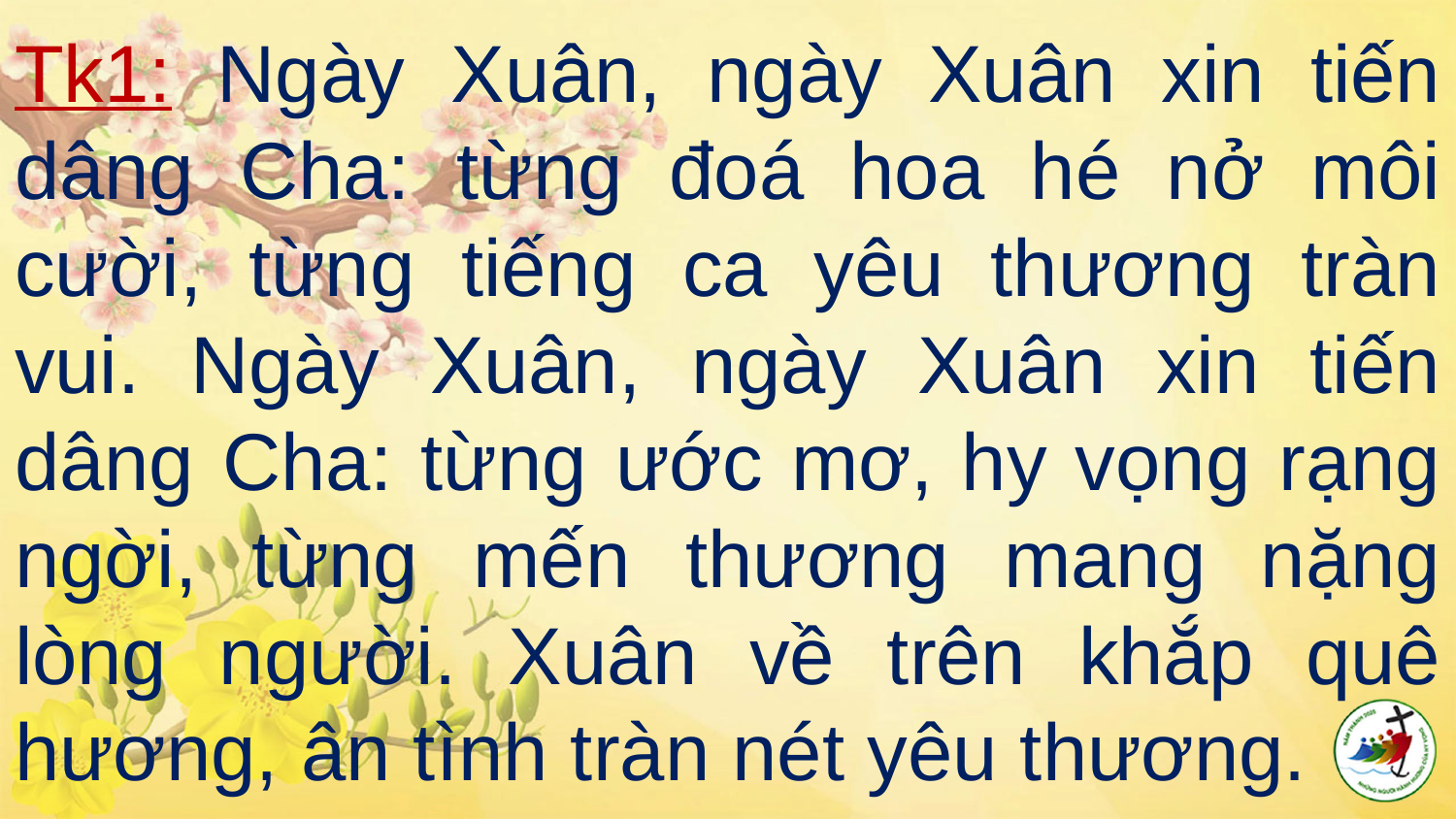

# Tk1: Ngày Xuân, ngày Xuân xin tiến dâng Cha: từng đoá hoa hé nở môi cười, từng tiếng ca yêu thương tràn vui. Ngày Xuân, ngày Xuân xin tiến dâng Cha: từng ước mơ, hy vọng rạng ngời, từng mến thương mang nặng lòng người. Xuân về trên khắp quê hương, ân tình tràn nét yêu thương.